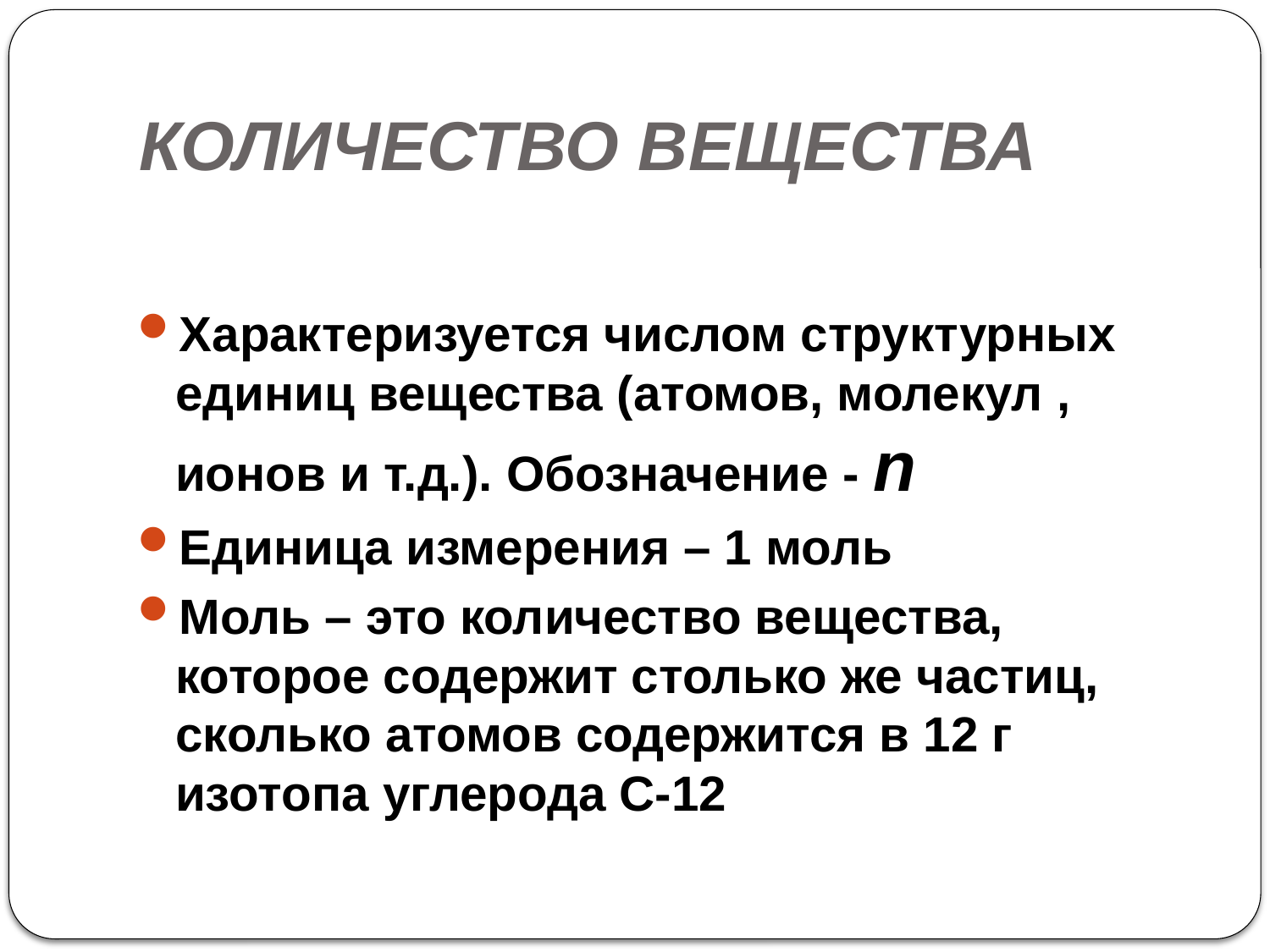

# КОЛИЧЕСТВО ВЕЩЕСТВА
Характеризуется числом структурных единиц вещества (атомов, молекул , ионов и т.д.). Обозначение - n
Единица измерения – 1 моль
Моль – это количество вещества, которое содержит столько же частиц, сколько атомов содержится в 12 г изотопа углерода С-12